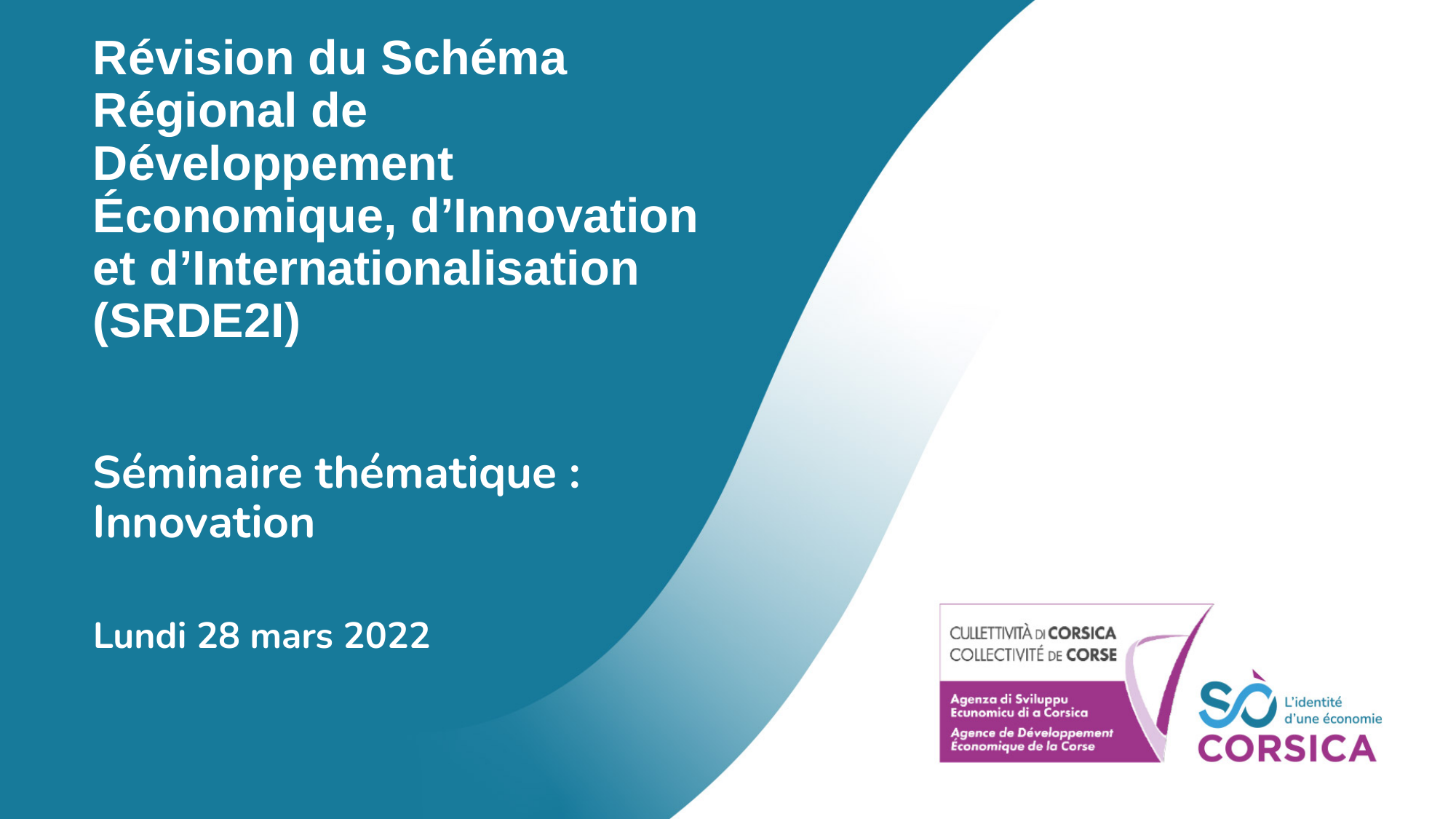

# Révision du Schéma Régional de Développement Économique, d’Innovation et d’Internationalisation (SRDE2I)
Séminaire thématique : Innovation

Lundi 28 mars 2022